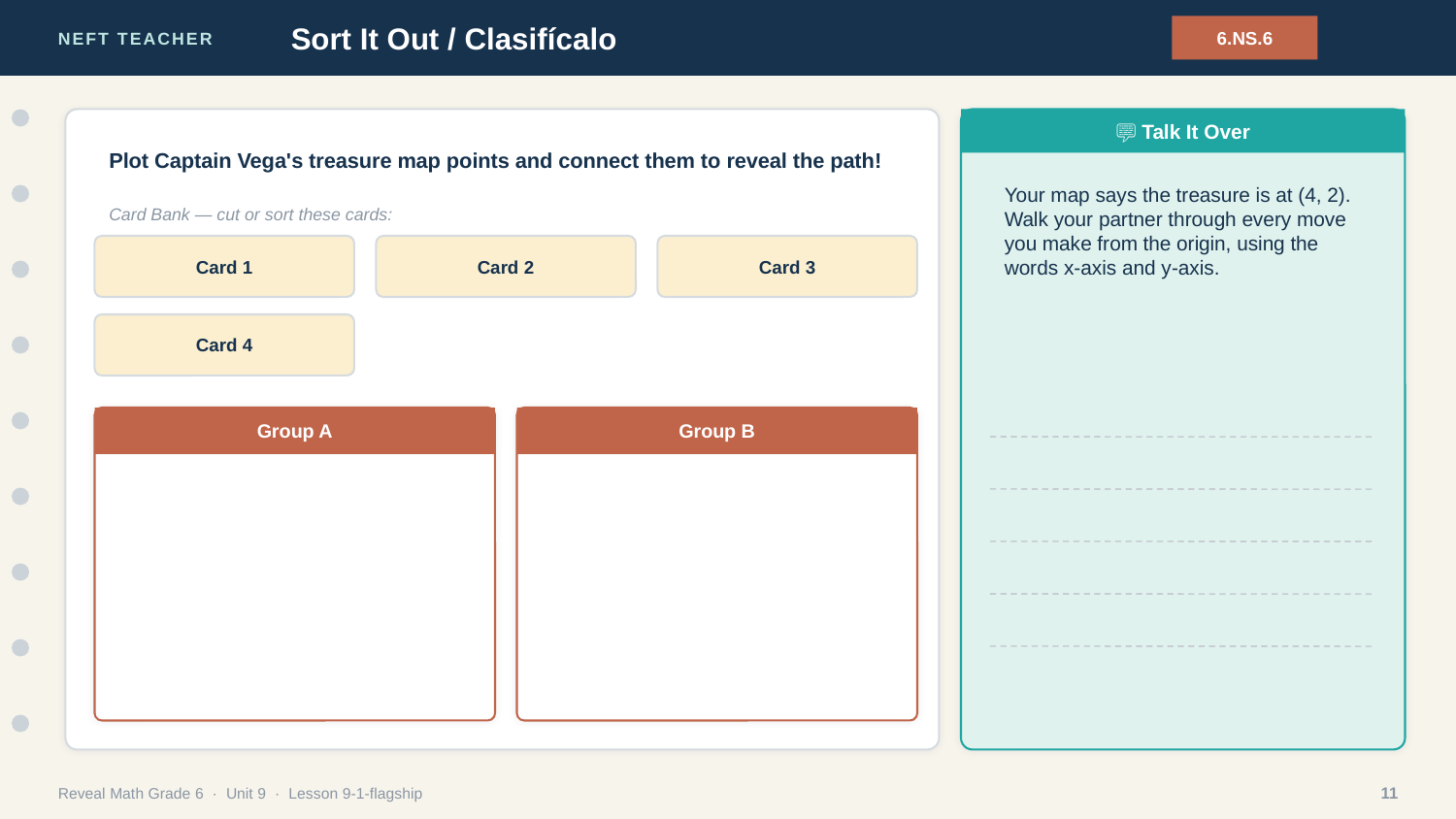

NEFT TEACHER
Sort It Out / Clasifícalo
6.NS.6

💬 Talk It Over
Plot Captain Vega's treasure map points and connect them to reveal the path!
Your map says the treasure is at (4, 2). Walk your partner through every move you make from the origin, using the words x-axis and y-axis.

Card Bank — cut or sort these cards:
Card 1
Card 2
Card 3

Card 4

Group A

Group B

Reveal Math Grade 6  ·  Unit 9  ·  Lesson 9-1-flagship
11